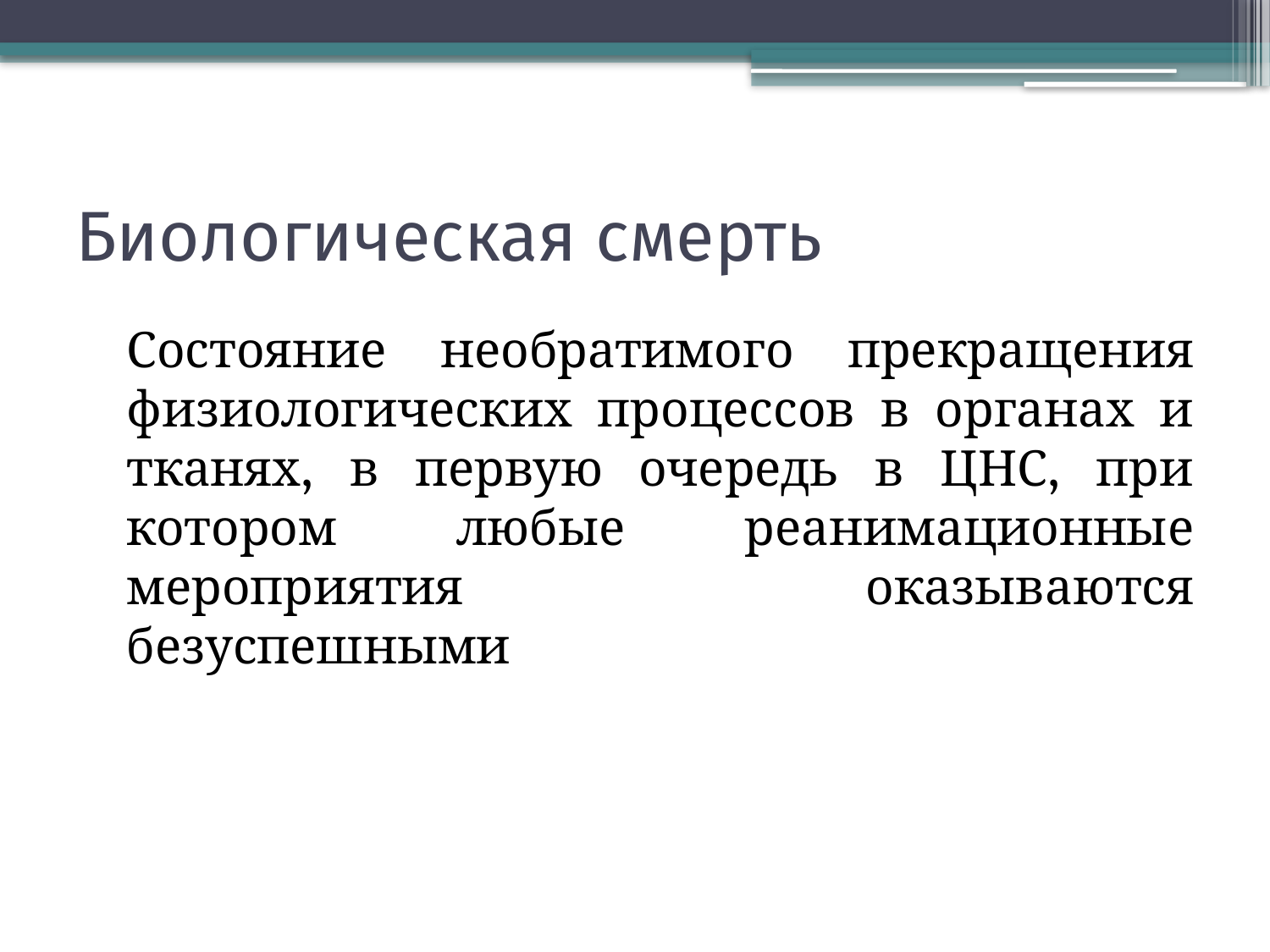

# Биологическая смерть
	Состояние необратимого прекращения физиологических процессов в органах и тканях, в первую очередь в ЦНС, при котором любые реанимационные мероприятия оказываются безуспешными